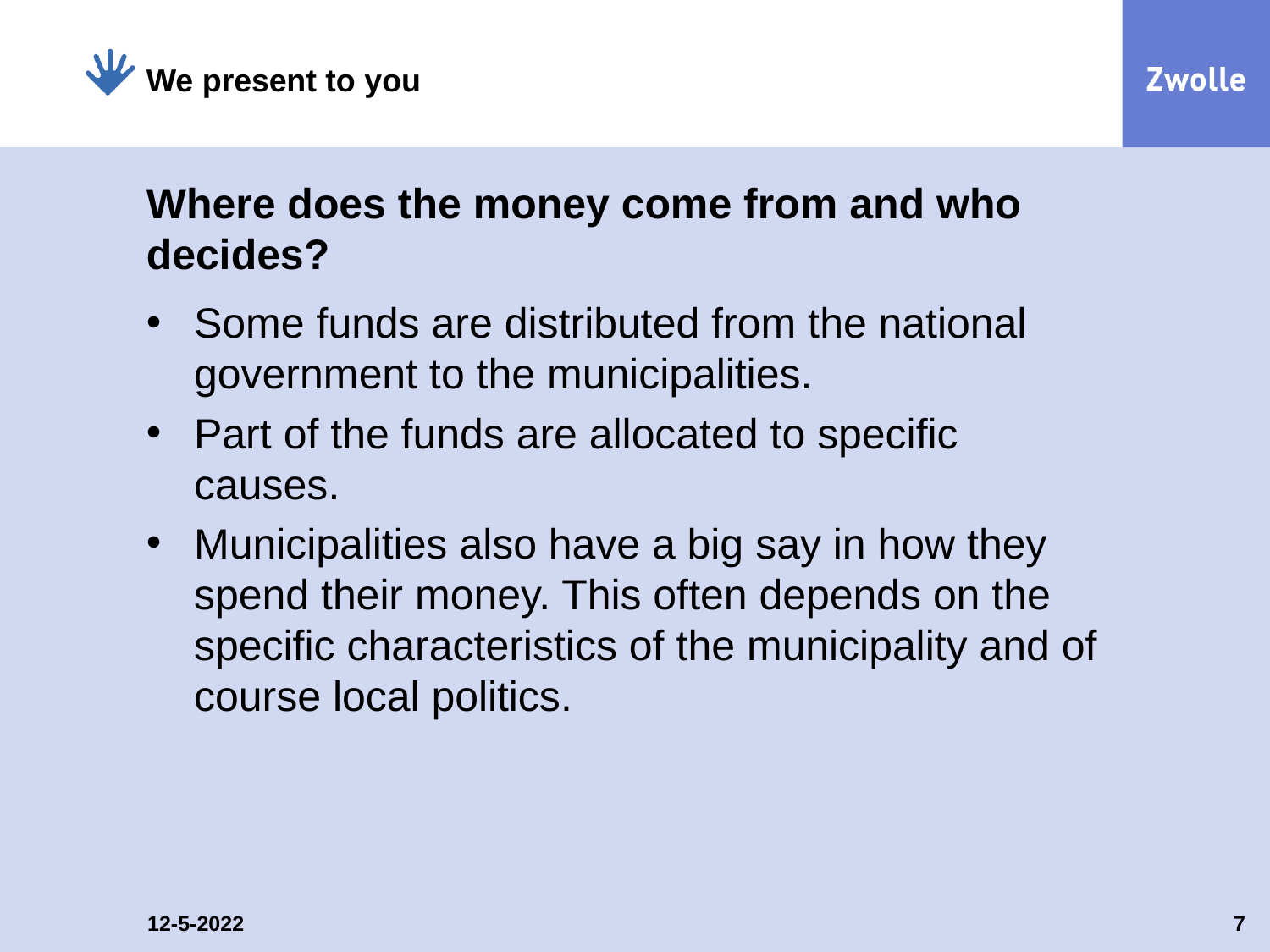

We present to you
# Where does the money come from and who decides?
Some funds are distributed from the national government to the municipalities.
Part of the funds are allocated to specific causes.
Municipalities also have a big say in how they spend their money. This often depends on the specific characteristics of the municipality and of course local politics.
12-5-2022
7